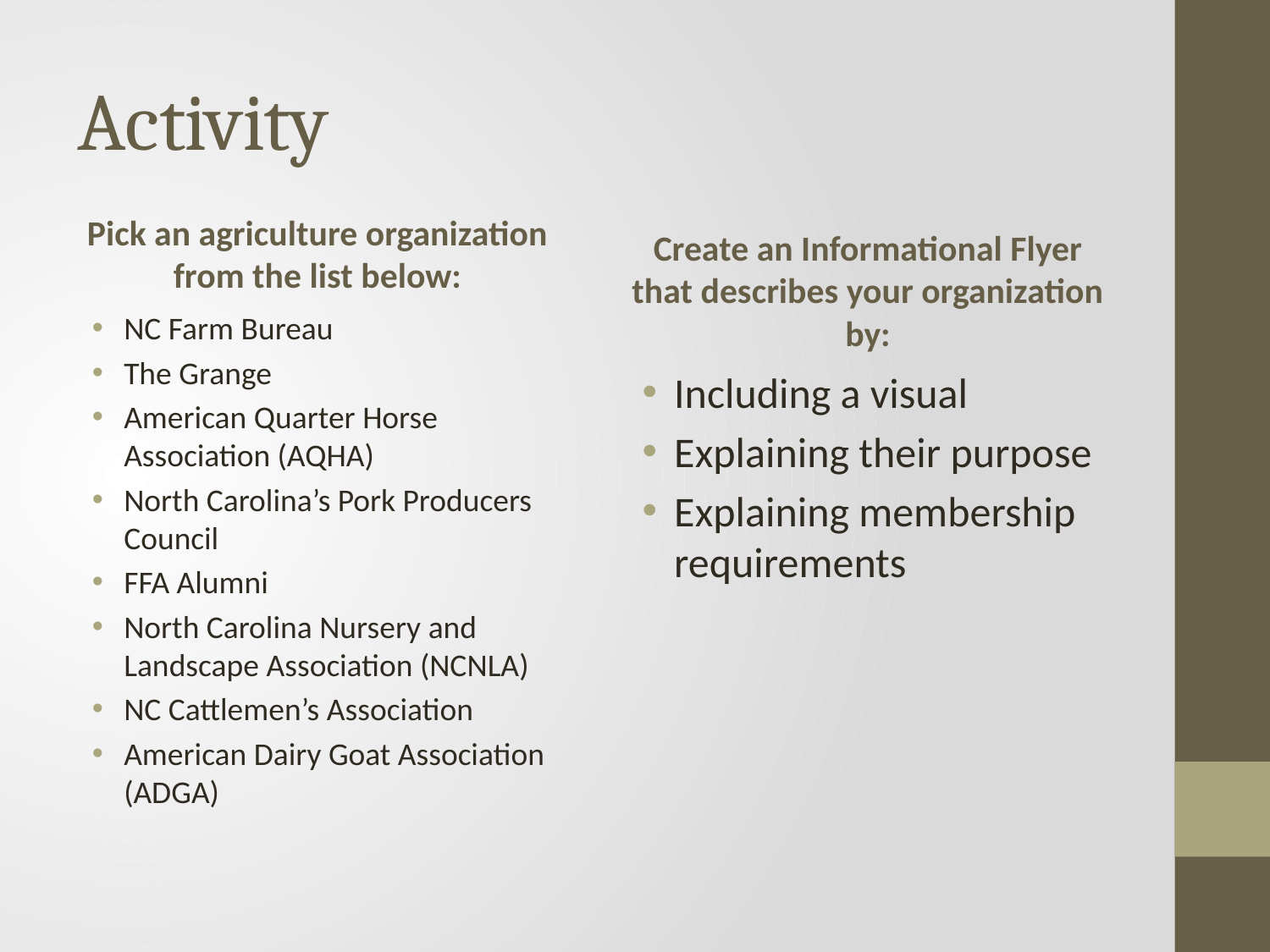

# Activity
Create an Informational Flyer that describes your organization by:
Pick an agriculture organization from the list below:
NC Farm Bureau
The Grange
American Quarter Horse Association (AQHA)
North Carolina’s Pork Producers Council
FFA Alumni
North Carolina Nursery and Landscape Association (NCNLA)
NC Cattlemen’s Association
American Dairy Goat Association (ADGA)

Including a visual
Explaining their purpose
Explaining membership requirements